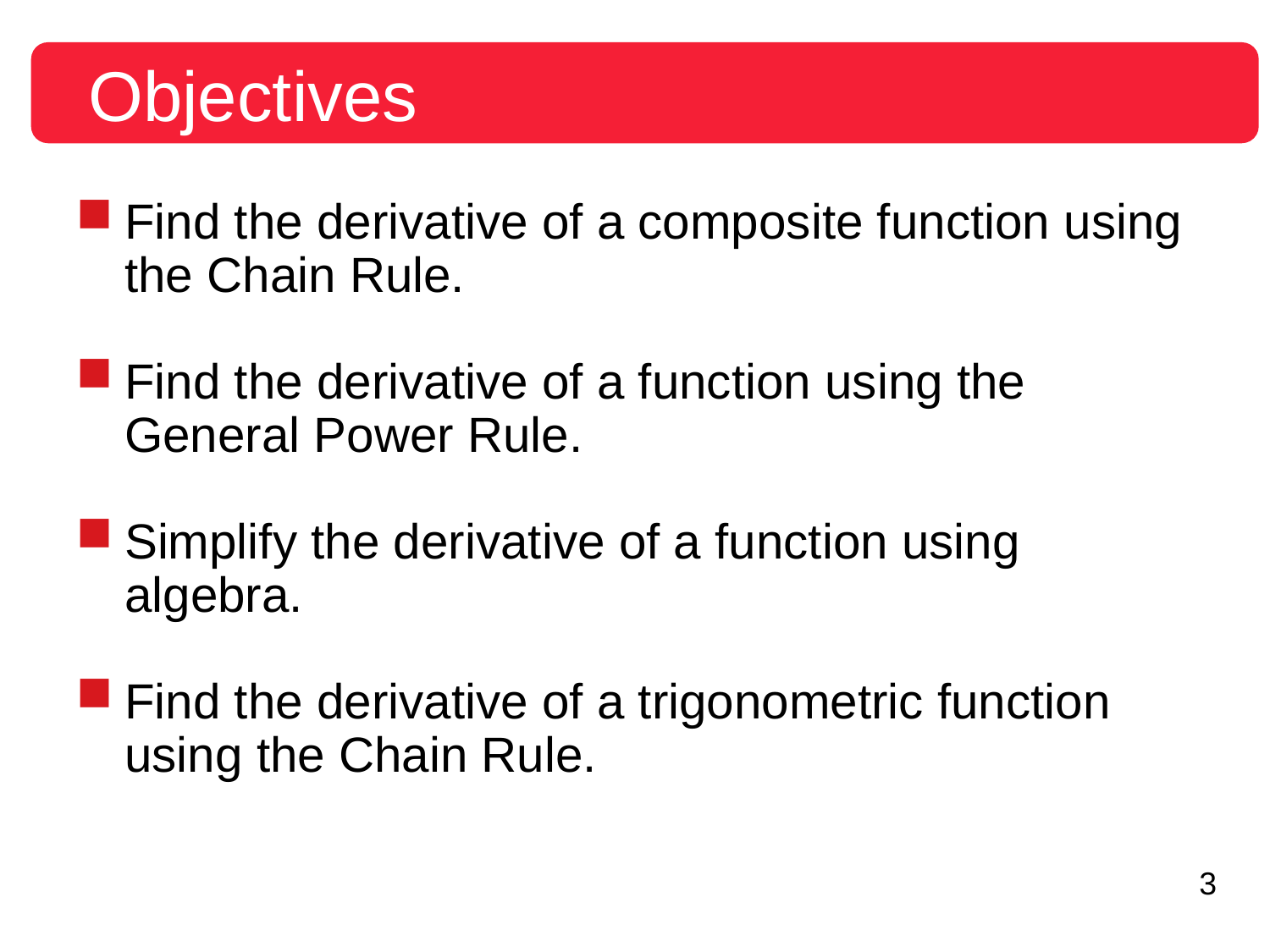

Objectives
Find the derivative of a composite function using the Chain Rule.

Find the derivative of a function using the General Power Rule.

Simplify the derivative of a function using algebra.

Find the derivative of a trigonometric function using the Chain Rule.